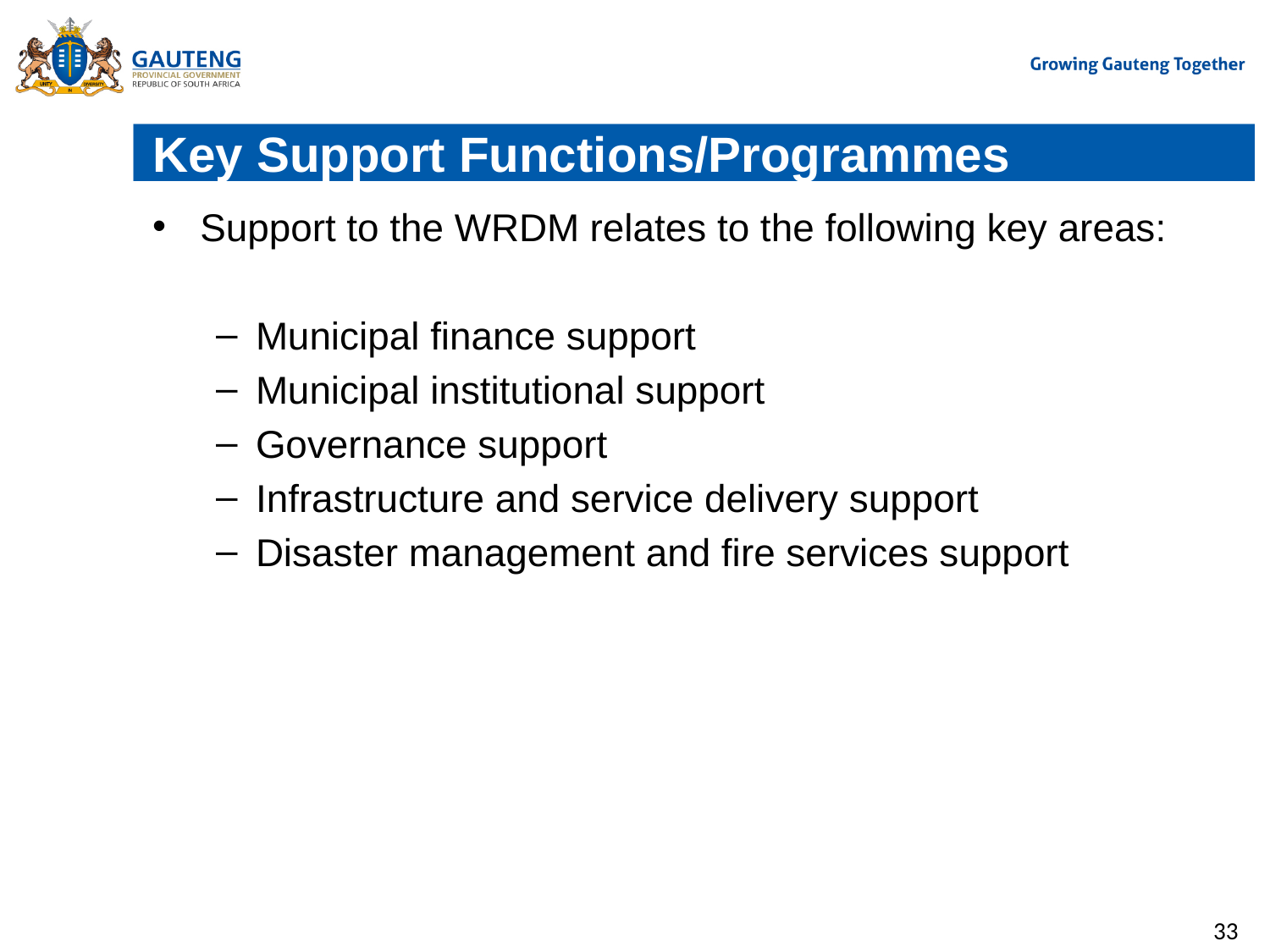

# Key Support Functions/Programmes
Support to the WRDM relates to the following key areas:

Municipal finance support
Municipal institutional support
Governance support
Infrastructure and service delivery support
Disaster management and fire services support

33